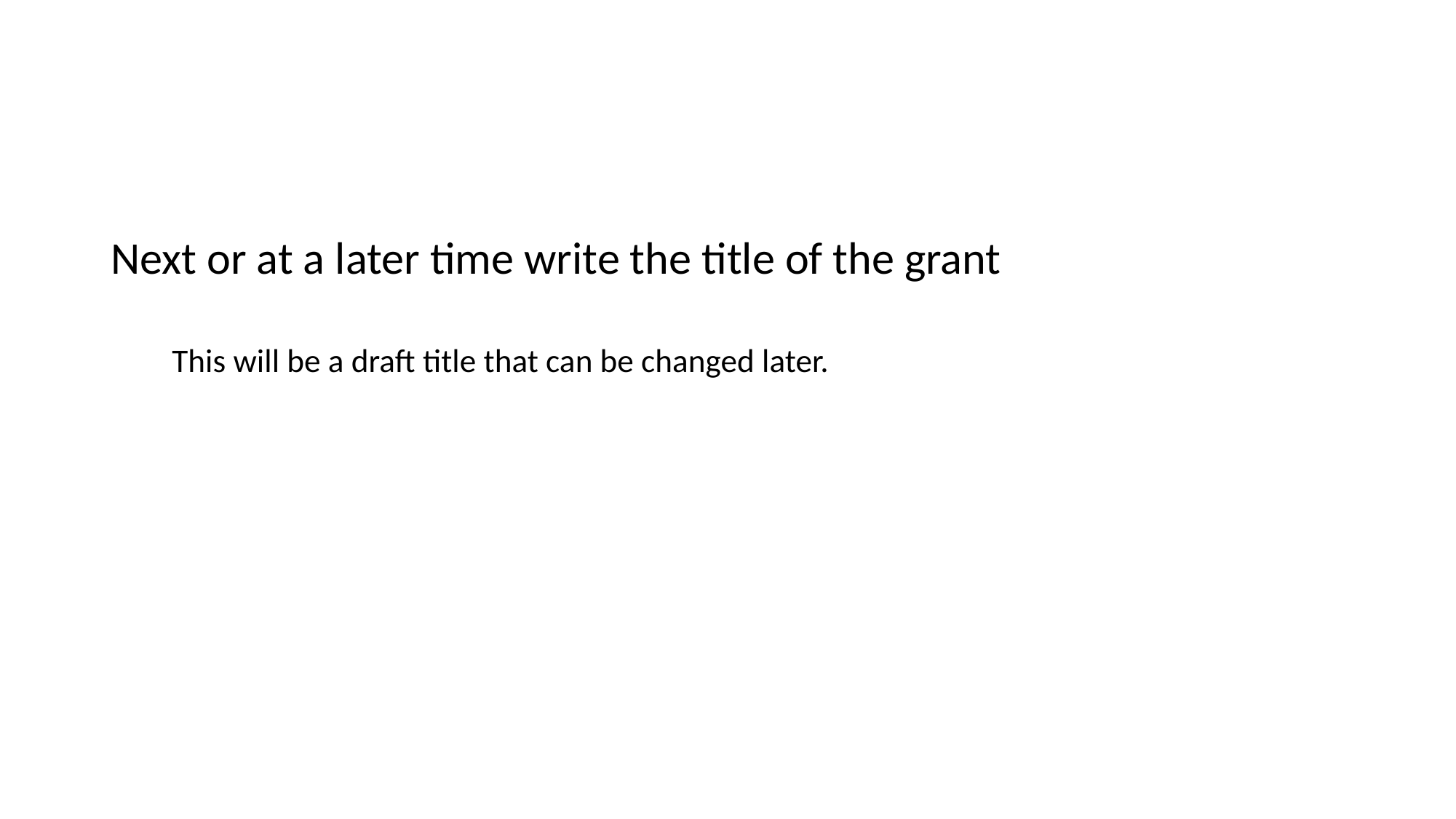

# Next or at a later time write the title of the grant This will be a draft title that can be changed later.